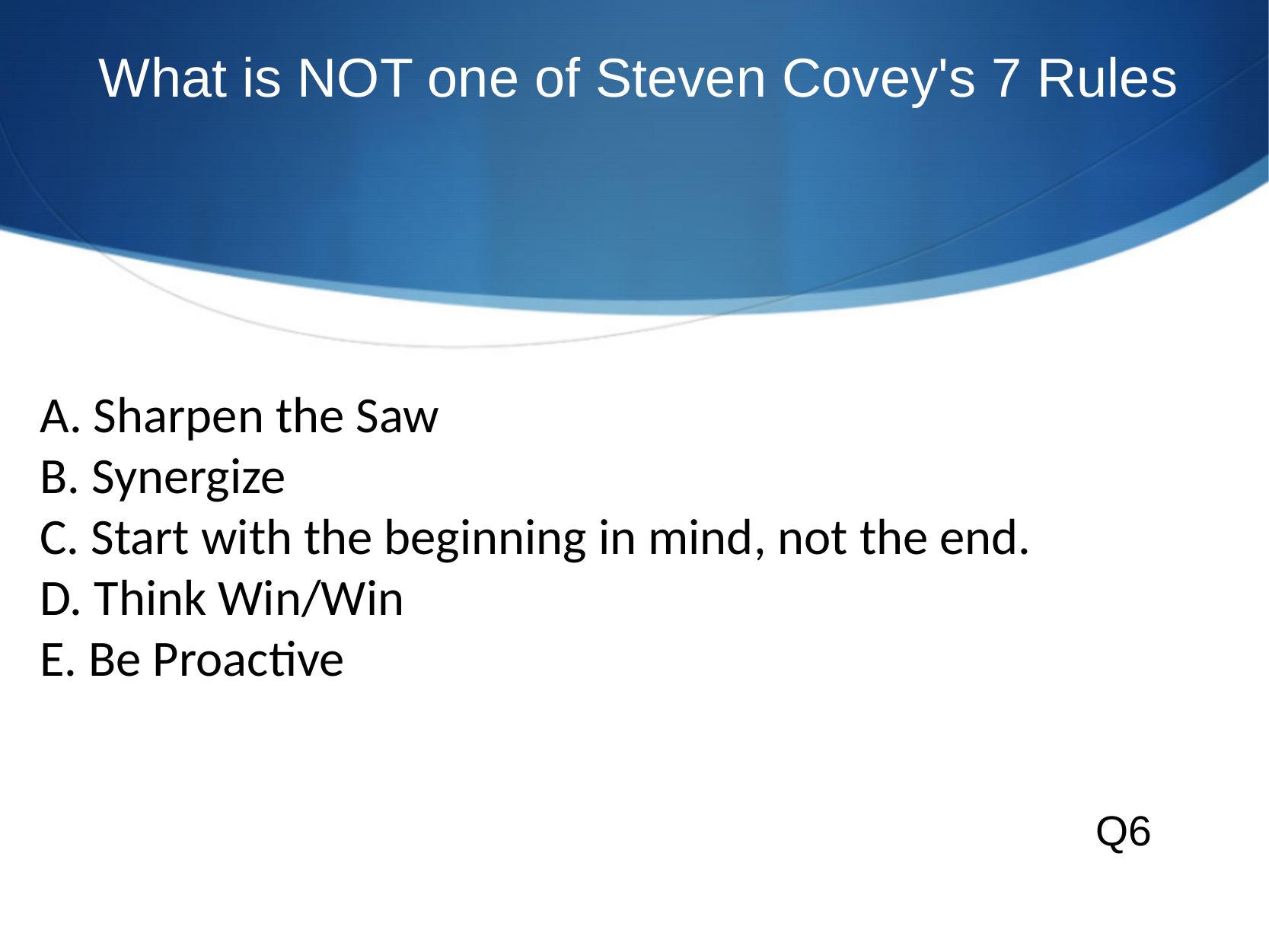

# What is NOT one of Steven Covey's 7 Rules
A. Sharpen the Saw
B. Synergize
C. Start with the beginning in mind, not the end.
D. Think Win/Win
E. Be Proactive

Q6